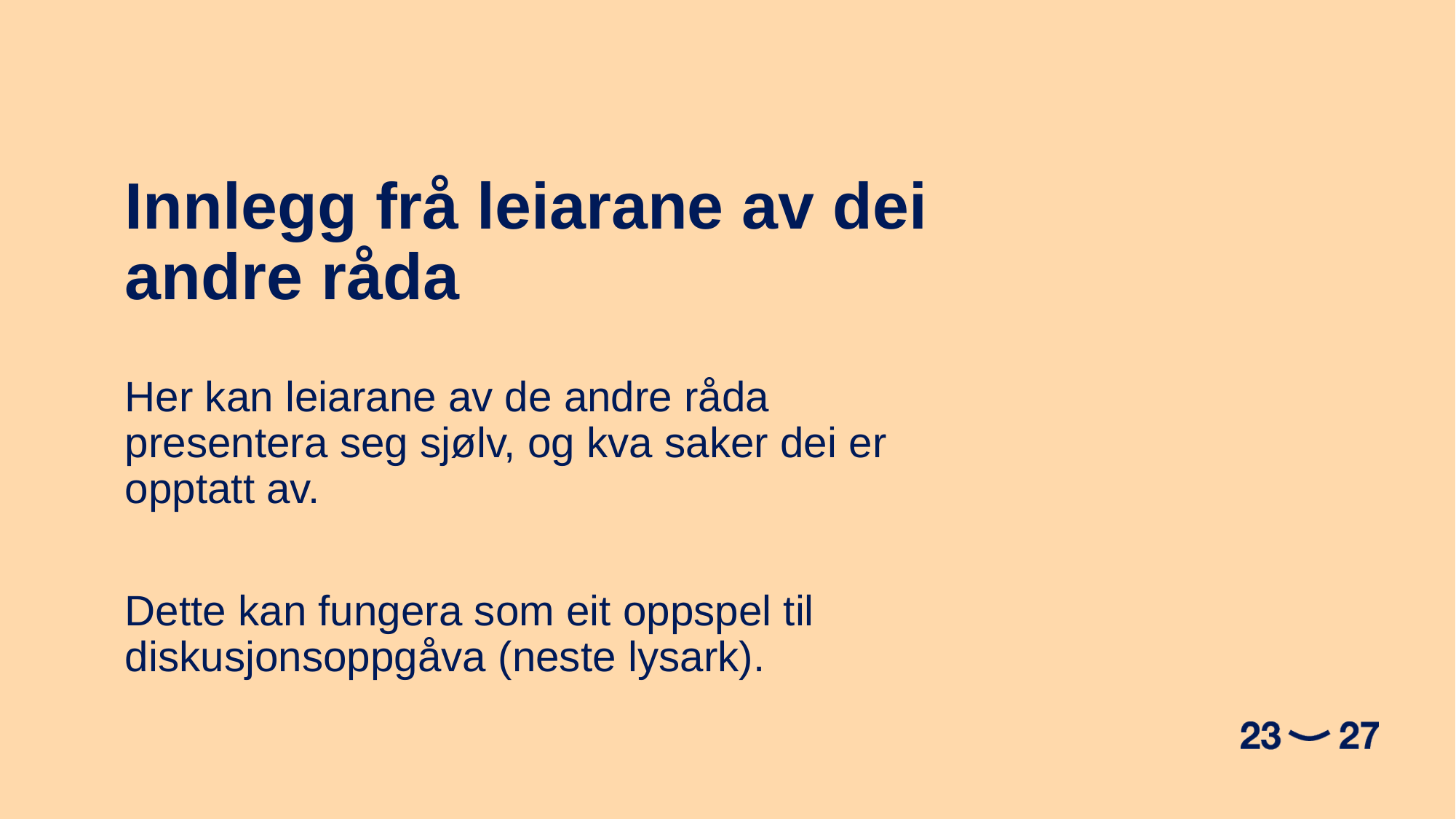

Innlegg frå leiarane av dei andre råda

Her kan leiarane av de andre råda presentera seg sjølv, og kva saker dei er opptatt av.

Dette kan fungera som eit oppspel til diskusjonsoppgåva (neste lysark).